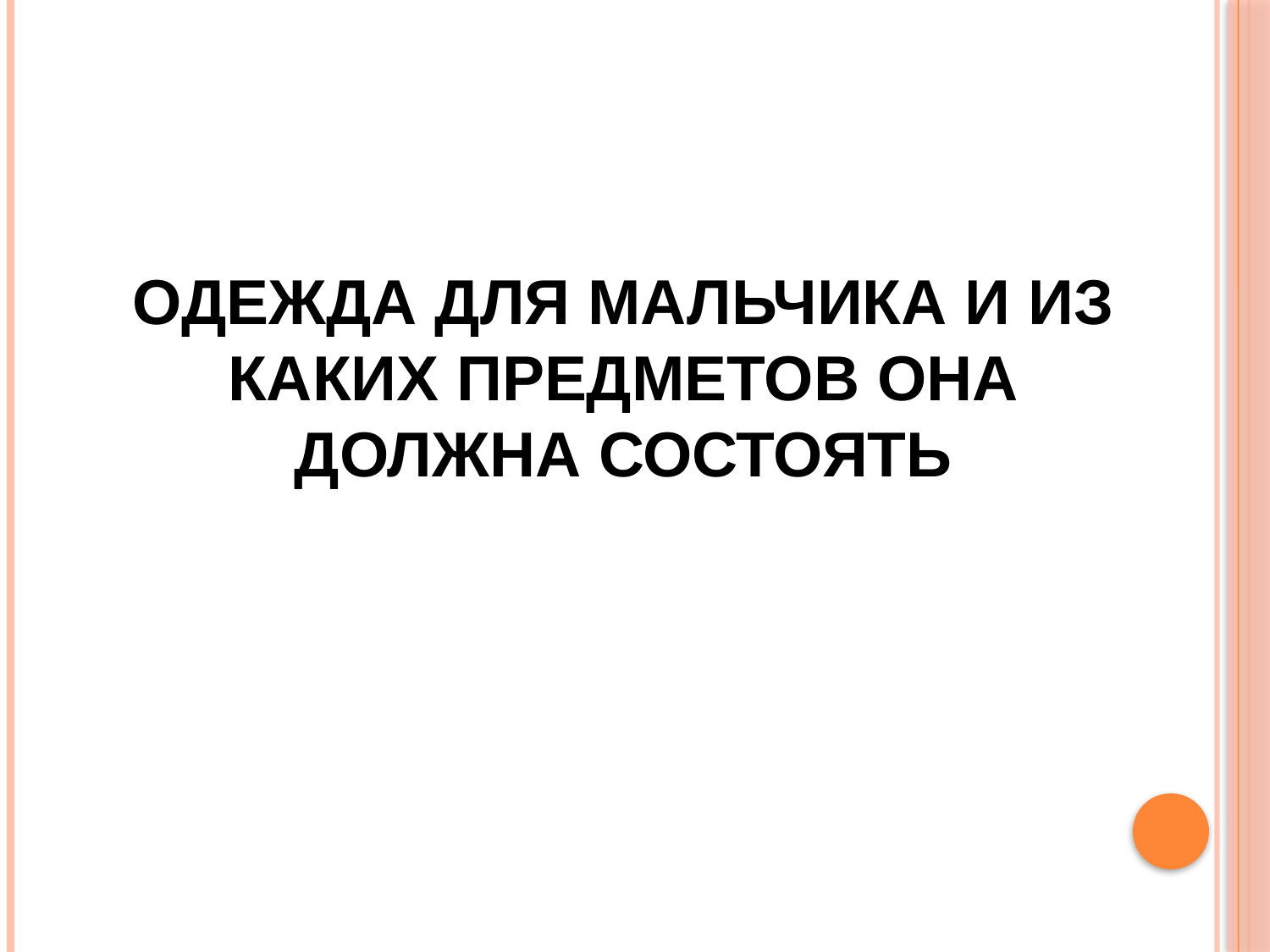

# Одежда для мальчика и из каких предметов она должна состоять